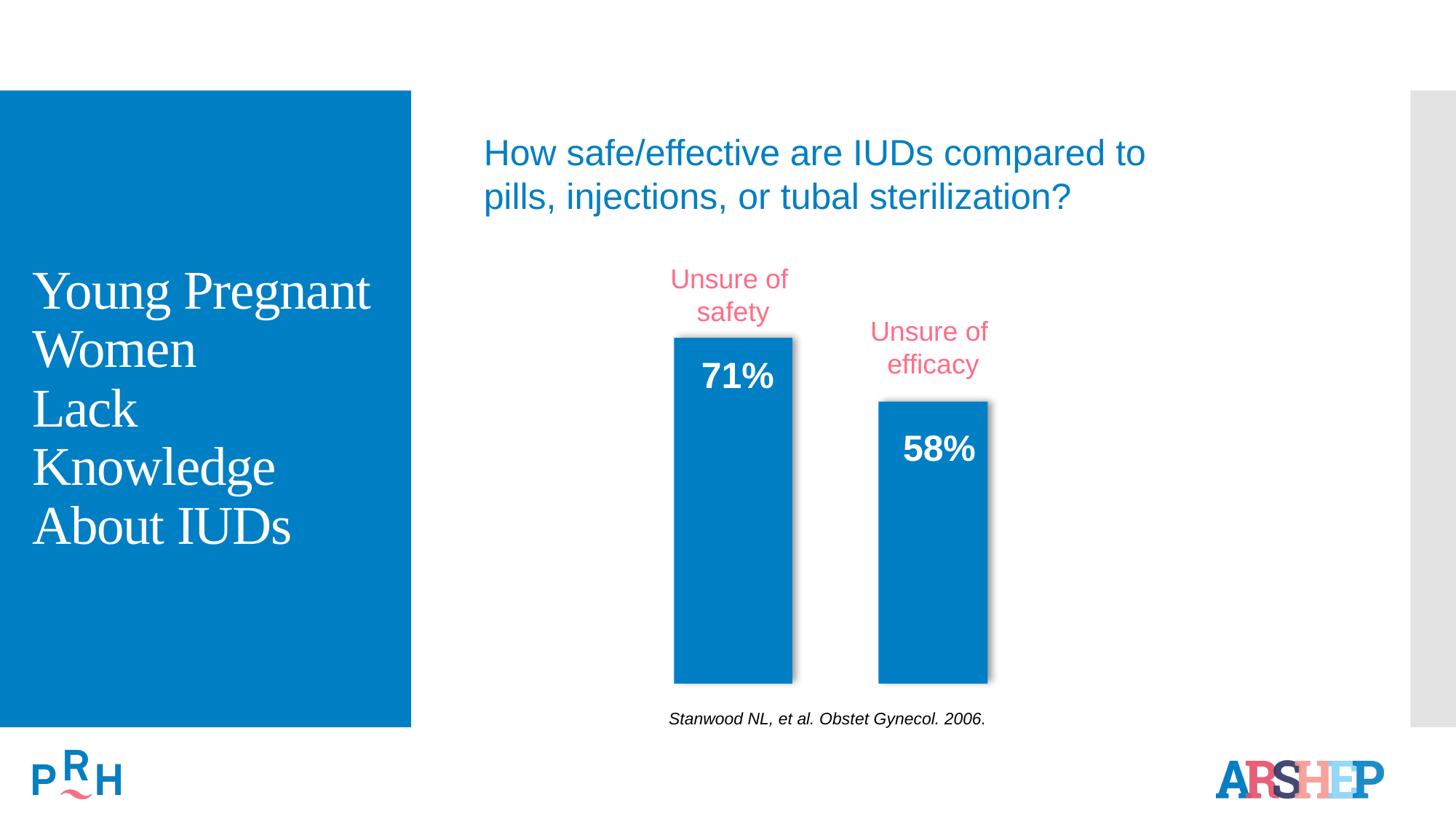

How safe/effective are IUDs compared to
pills, injections, or tubal sterilization?
# Young Pregnant Women Lack Knowledge About IUDs
Unsure of
safety
Unsure of
efficacy

71%

58%
Stanwood NL, et al. Obstet Gynecol. 2006.